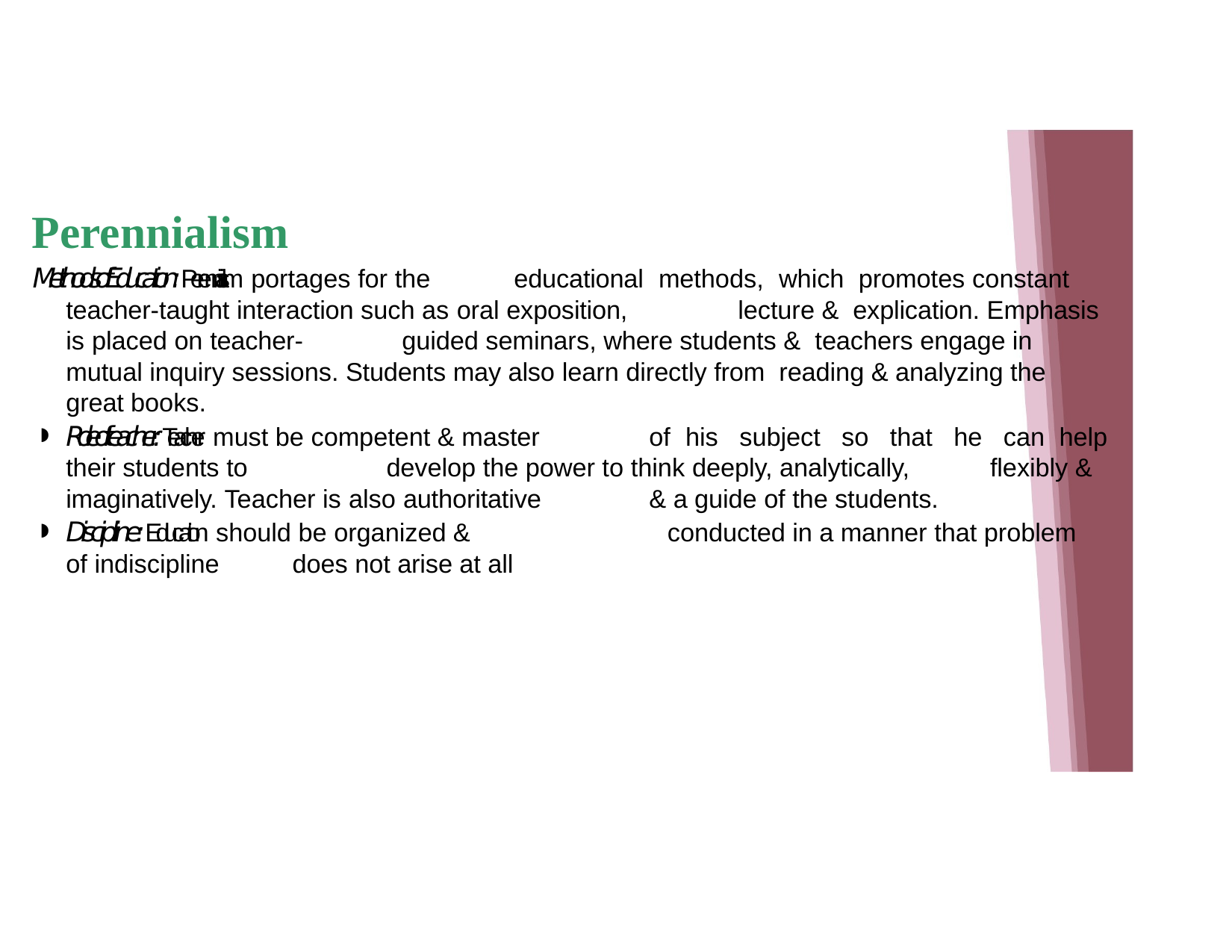

# Perennialism
MethodsofEducation:Perennialism portages for the	educational methods, which  promotes constant	teacher-taught interaction such as oral exposition,	lecture &  explication. Emphasis is placed on teacher-	guided seminars, where students &  teachers engage in	mutual inquiry sessions. Students may also learn	directly from  reading & analyzing the great books.
Roleofteacher:Teacher must be competent & master	of his   subject   so   that   he   can  help their students to	develop the power to think deeply, analytically,	flexibly &  imaginatively. Teacher is also authoritative	& a guide of the students.
Discipline:Education should be organized &	conducted in a manner that problem  of indiscipline	does not arise at all